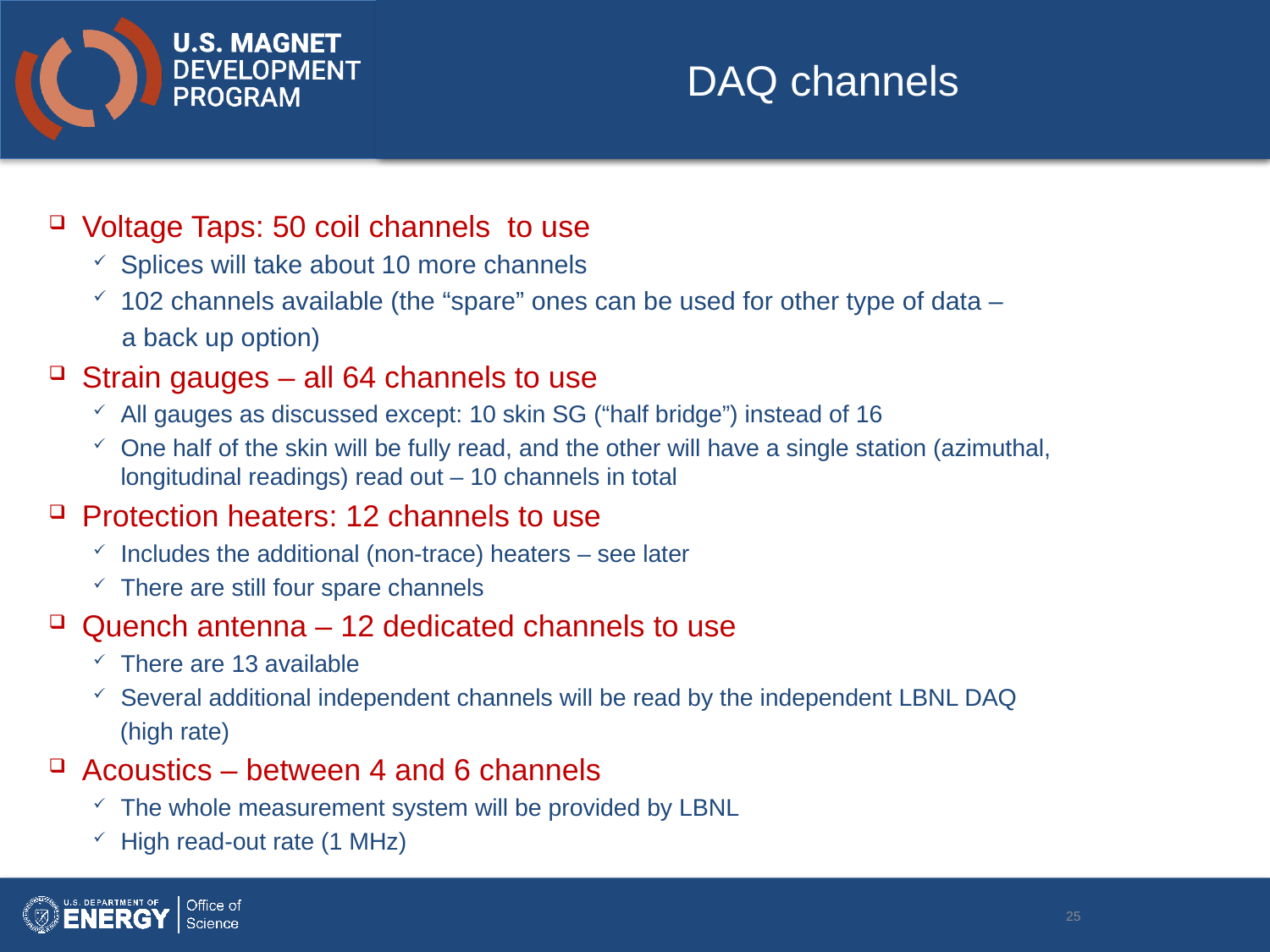

# DAQ channels
Voltage Taps: 50 coil channels  to use
Splices will take about 10 more channels
102 channels available (the “spare” ones can be used for other type of data –
    a back up option)
Strain gauges – all 64 channels to use
All gauges as discussed except: 10 skin SG (“half bridge”) instead of 16
One half of the skin will be fully read, and the other will have a single station (azimuthal, longitudinal readings) read out – 10 channels in total
Protection heaters: 12 channels to use
Includes the additional (non-trace) heaters – see later
There are still four spare channels
Quench antenna – 12 dedicated channels to use
There are 13 available
Several additional independent channels will be read by the independent LBNL DAQ
    (high rate)
Acoustics – between 4 and 6 channels
The whole measurement system will be provided by LBNL
High read-out rate (1 MHz)
25